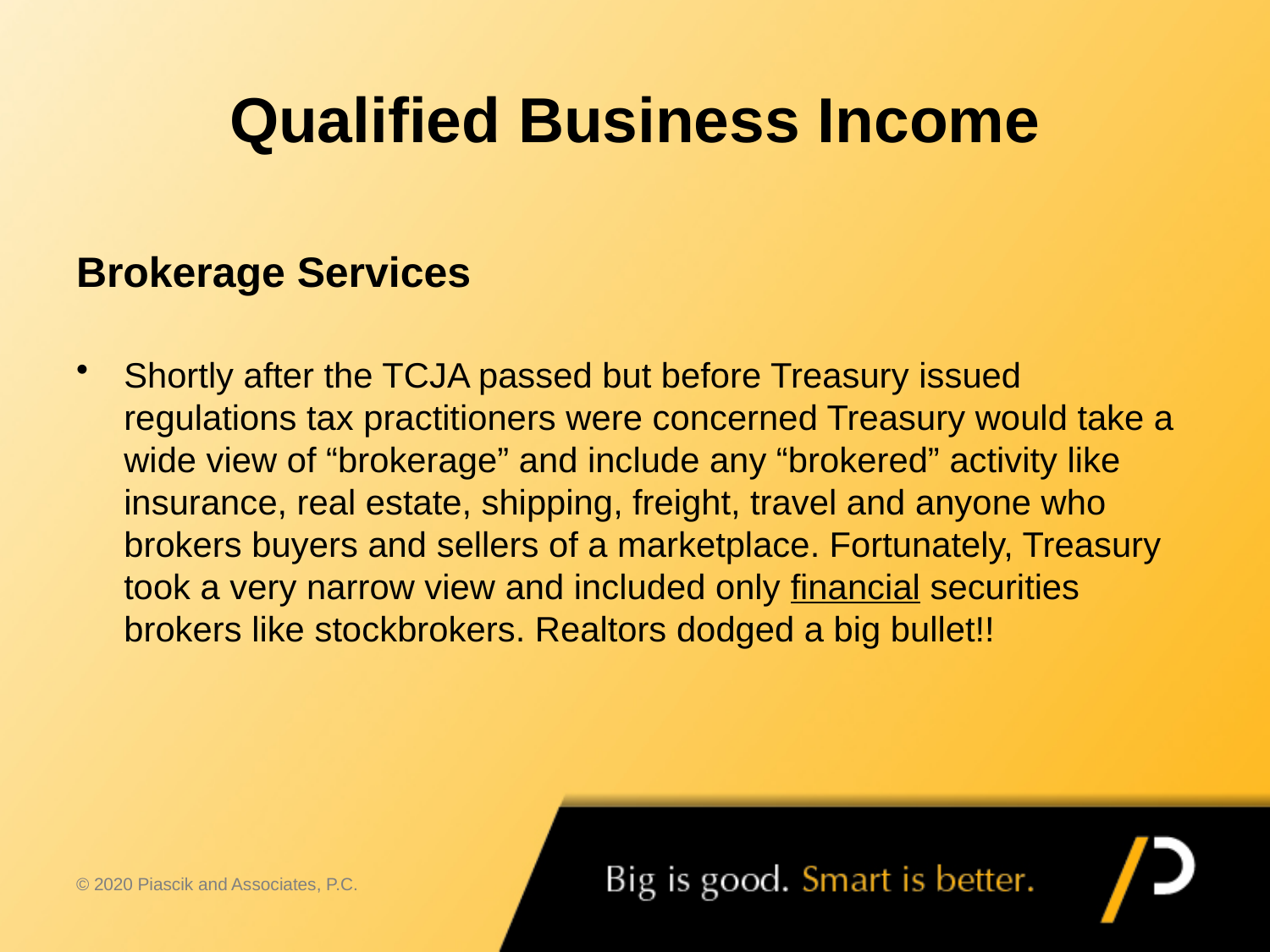

# Qualified Business Income

Brokerage Services

Shortly after the TCJA passed but before Treasury issued regulations tax practitioners were concerned Treasury would take a wide view of “brokerage” and include any “brokered” activity like insurance, real estate, shipping, freight, travel and anyone who brokers buyers and sellers of a marketplace. Fortunately, Treasury took a very narrow view and included only financial securities brokers like stockbrokers. Realtors dodged a big bullet!!

© 2020 Piascik and Associates, P.C.